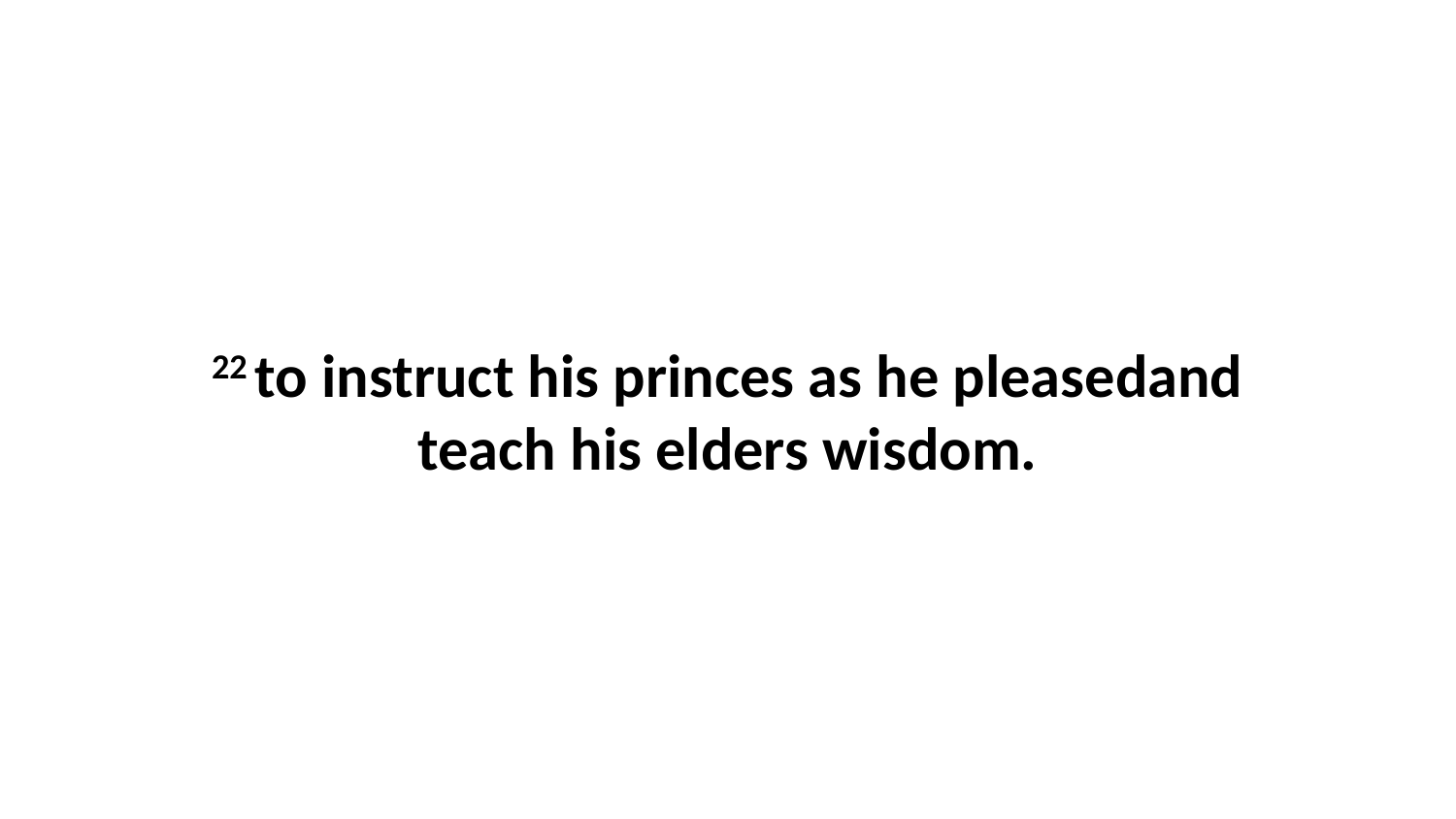

22 to instruct his princes as he pleasedand teach his elders wisdom.